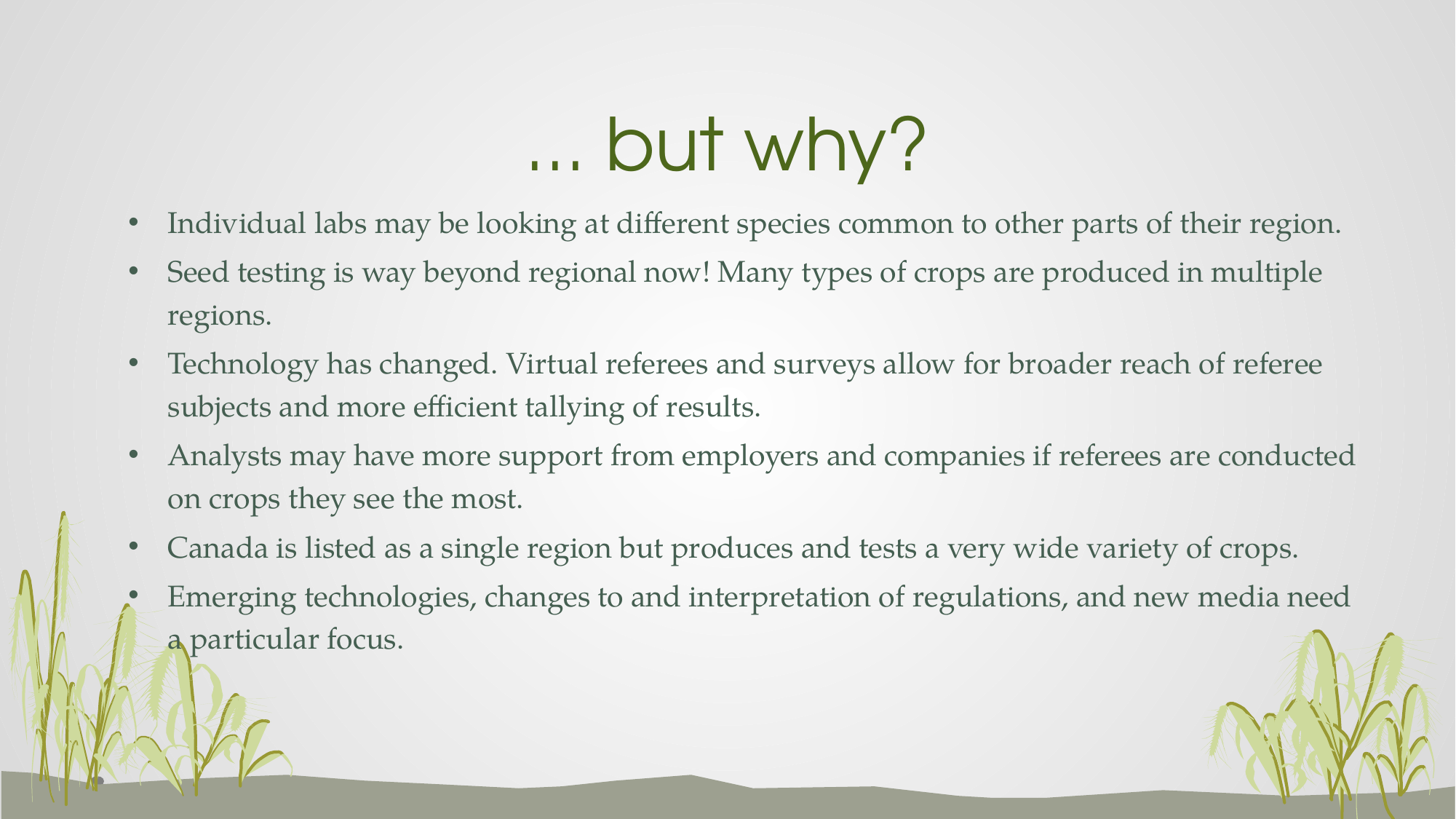

# ... but why?
Individual labs may be looking at different species common to other parts of their region.
Seed testing is way beyond regional now! Many types of crops are produced in multiple regions.
Technology has changed. Virtual referees and surveys allow for broader reach of referee subjects and more efficient tallying of results.
Analysts may have more support from employers and companies if referees are conducted on crops they see the most.
Canada is listed as a single region but produces and tests a very wide variety of crops.
Emerging technologies, changes to and interpretation of regulations, and new media need a particular focus.